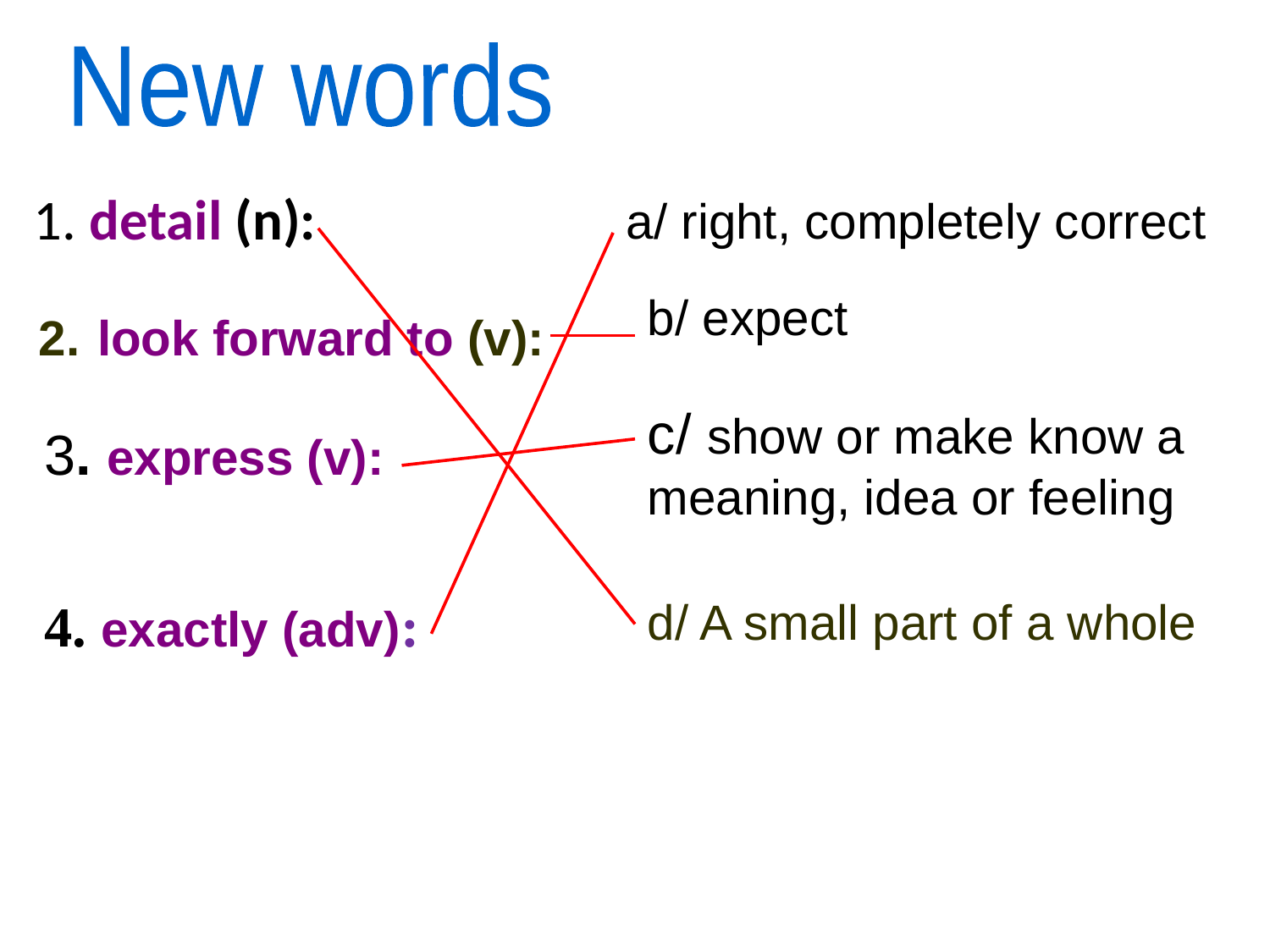

#
New words
1. detail (n):
a/ right, completely correct
b/ expect
2. look forward to (v):
c/ show or make know a meaning, idea or feeling
3. express (v):
d/ A small part of a whole
4. exactly (adv):